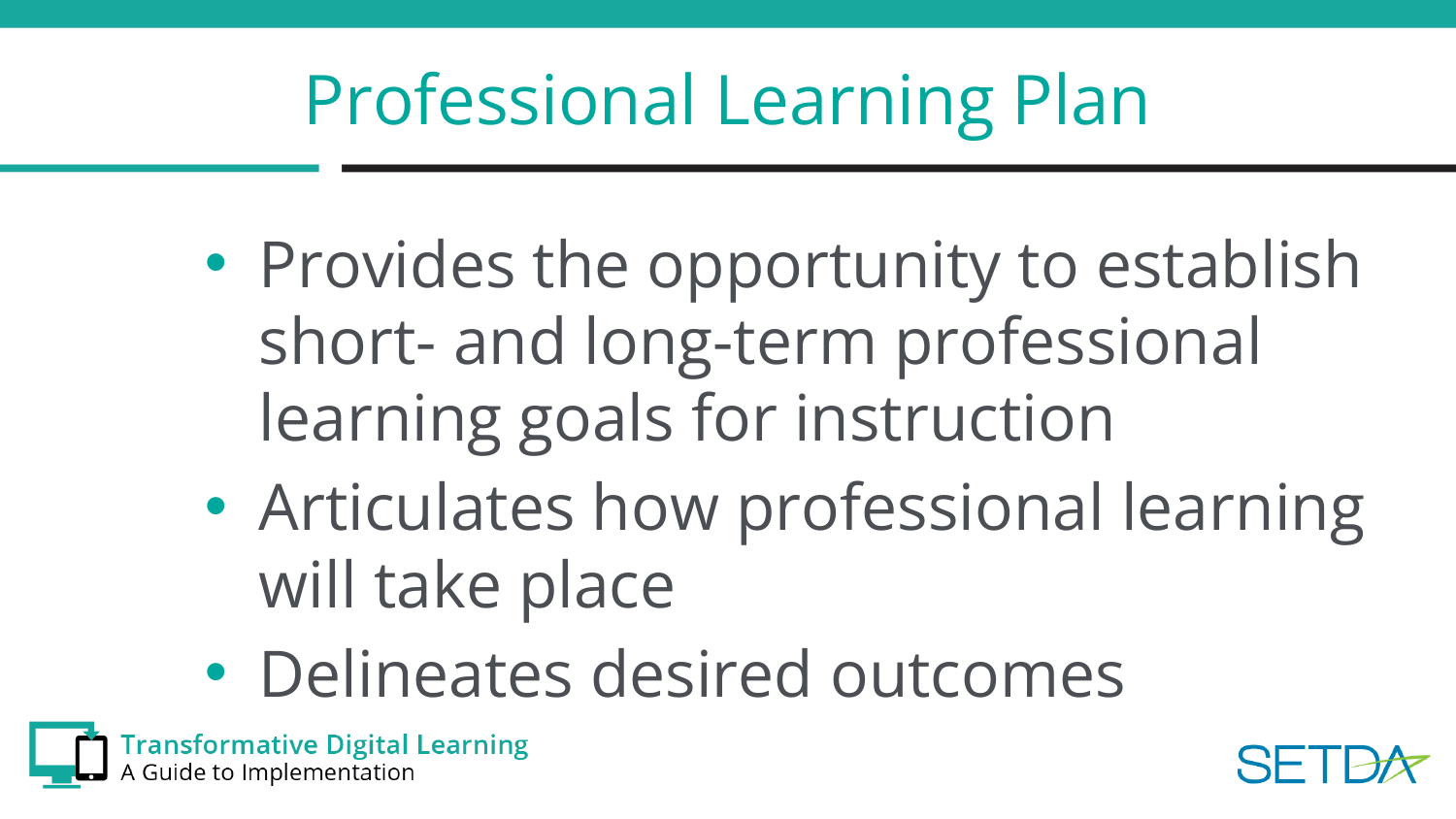

# Professional Learning Plan
Provides the opportunity to establish short- and long-term professional learning goals for instruction
Articulates how professional learning will take place
Delineates desired outcomes